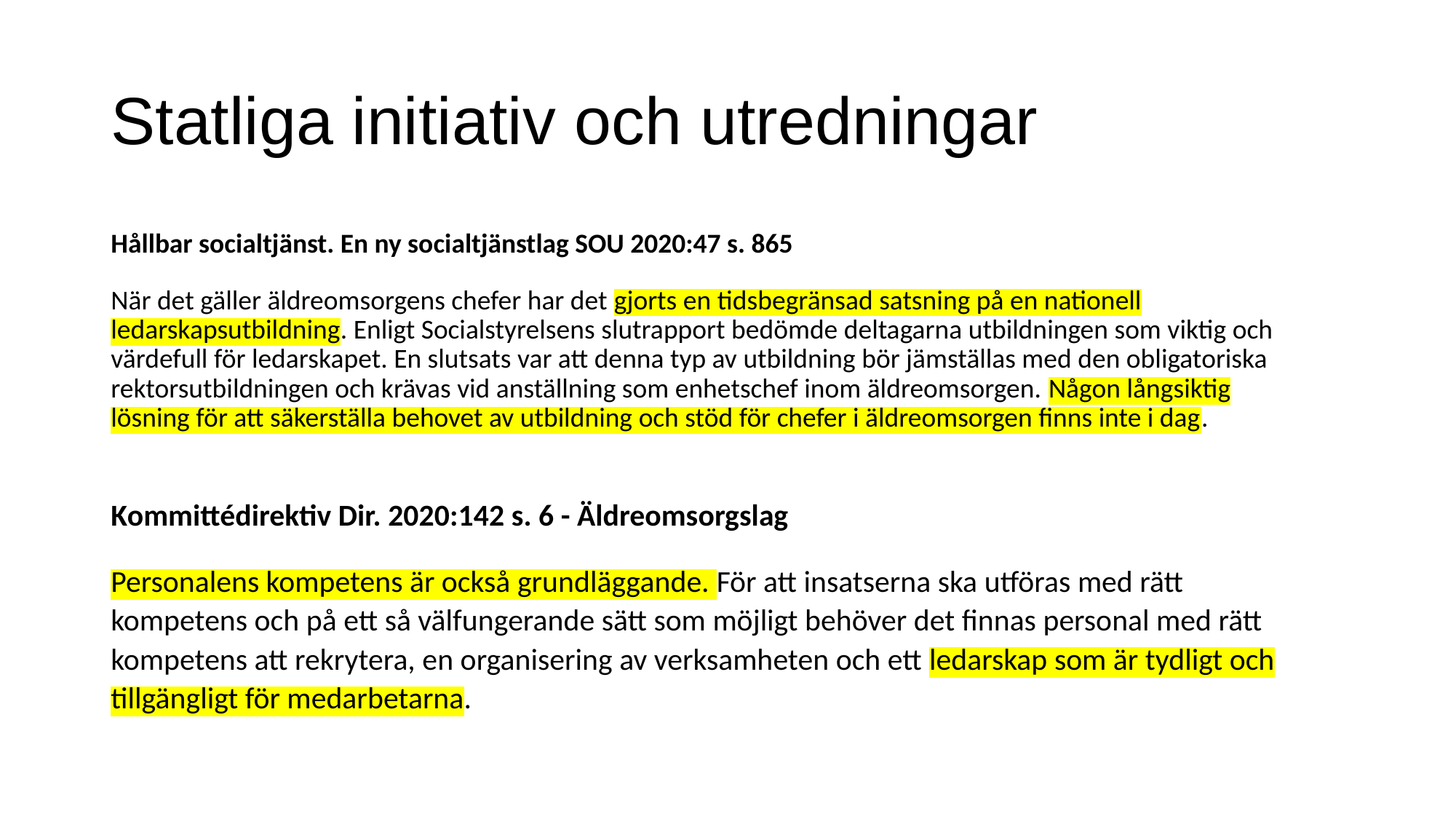

# Statliga initiativ och utredningar
Hållbar socialtjänst. En ny socialtjänstlag SOU 2020:47 s. 865
När det gäller äldreomsorgens chefer har det gjorts en tidsbegränsad satsning på en nationell ledarskapsutbildning. Enligt Socialstyrelsens slutrapport bedömde deltagarna utbildningen som viktig och värdefull för ledarskapet. En slutsats var att denna typ av utbildning bör jämställas med den obligatoriska rektorsutbildningen och krävas vid anställning som enhetschef inom äldreomsorgen. Någon långsiktig lösning för att säkerställa behovet av utbildning och stöd för chefer i äldreomsorgen finns inte i dag.

Kommittédirektiv Dir. 2020:142 s. 6 - Äldreomsorgslag
Personalens kompetens är också grundläggande. För att insatserna ska utföras med rätt kompetens och på ett så välfungerande sätt som möjligt behöver det finnas personal med rätt kompetens att rekrytera, en organisering av verksamheten och ett ledarskap som är tydligt och tillgängligt för medarbetarna.